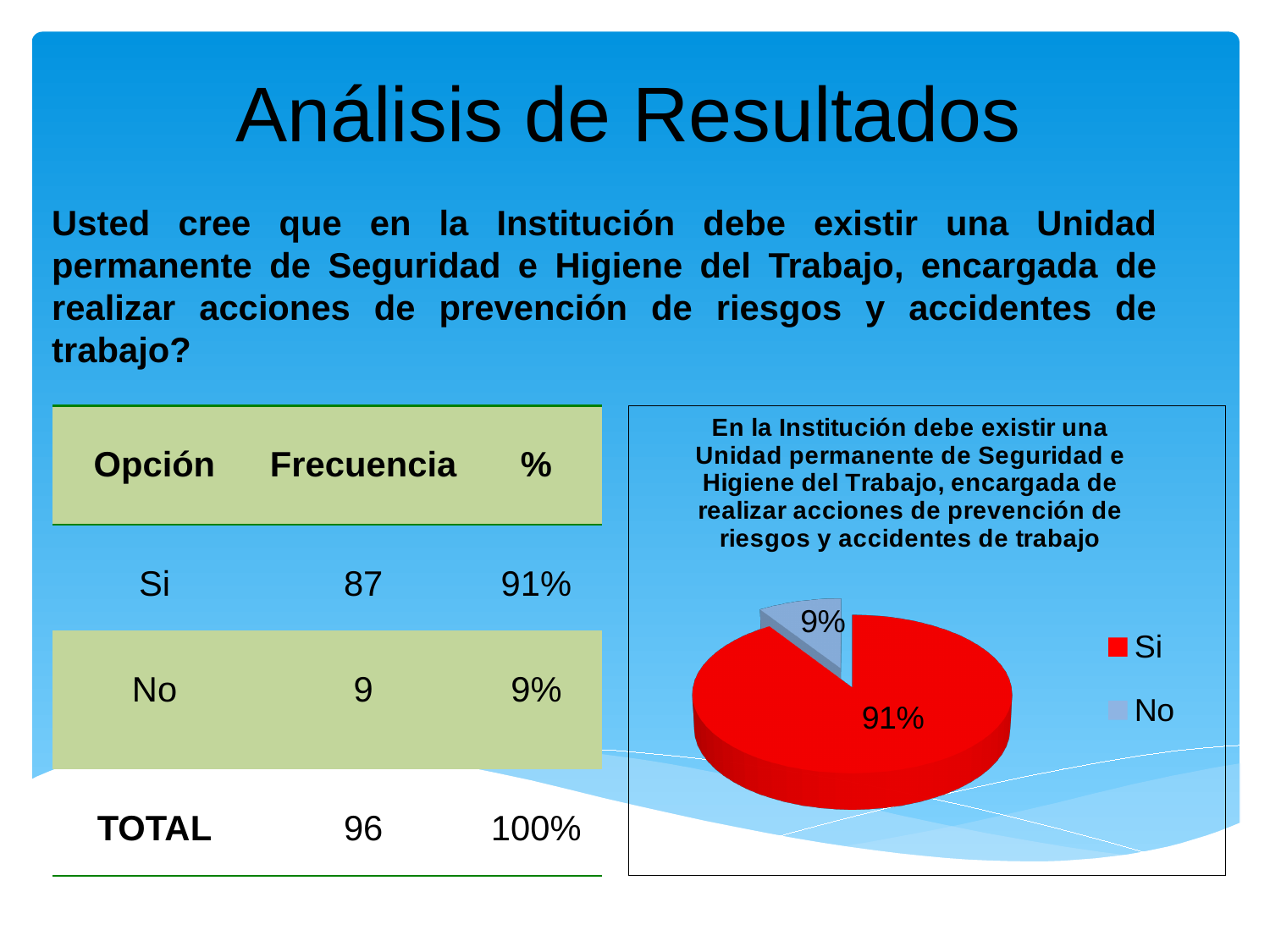

Análisis de Resultados
Usted cree que en la Institución debe existir una Unidad permanente de Seguridad e Higiene del Trabajo, encargada de realizar acciones de prevención de riesgos y accidentes de trabajo?
| Opción | Frecuencia | % |
| --- | --- | --- |
| Si | 87 | 91% |
| No | 9 | 9% |
| TOTAL | 96 | 100% |

[unsupported chart]